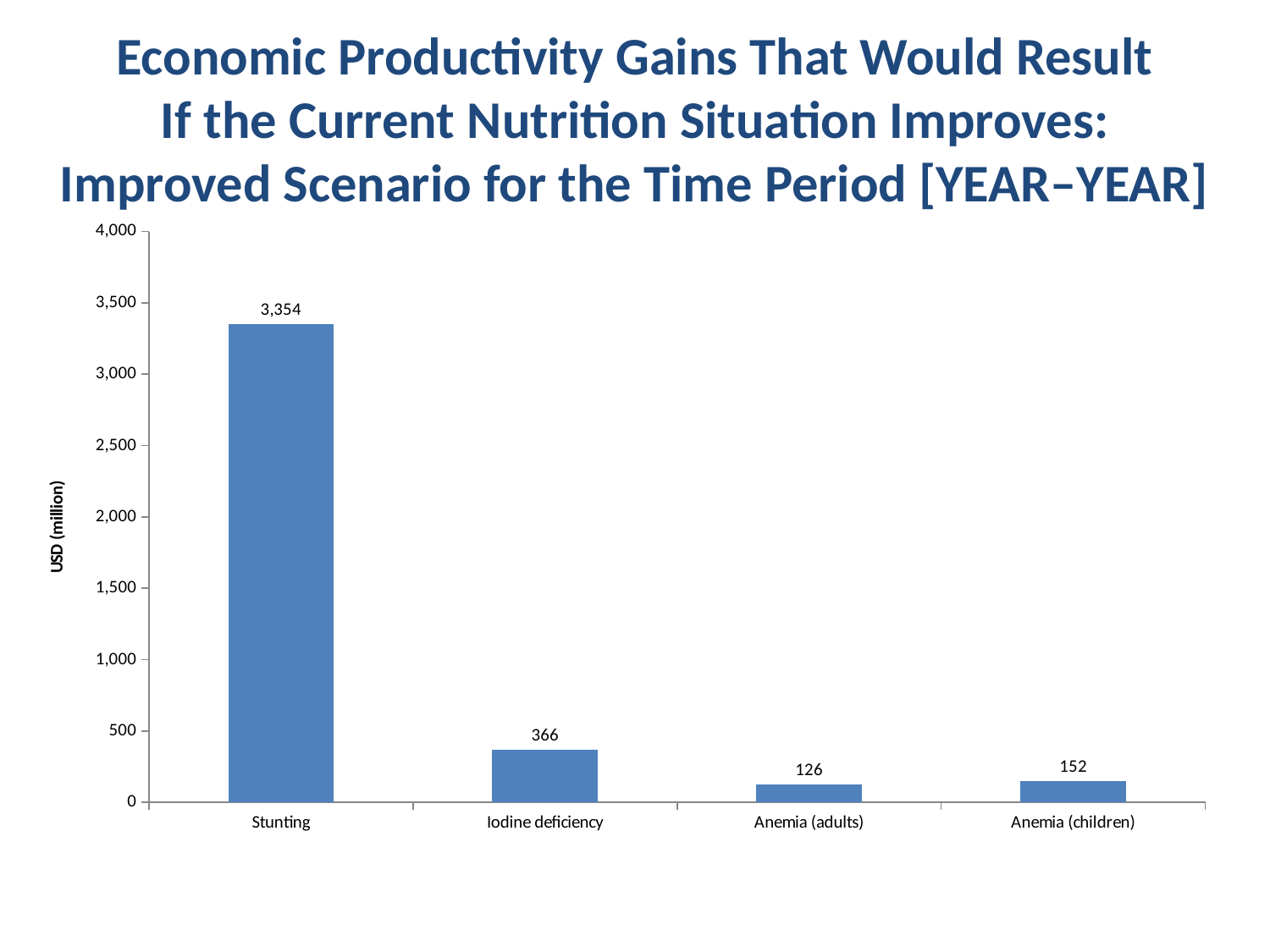

# Economic Productivity Gains That Would Result If the Current Nutrition Situation Improves: Improved Scenario for the Time Period [YEAR–YEAR]

### Chart

| Category | USD (millions) |
|---|---|
| Stunting | 3353.9520352176824 |
| Iodine deficiency | 366.01400773456464 |
| Anemia (adults) | 126.01830369054645 |
| Anemia (children) | 152.01779482526283 |